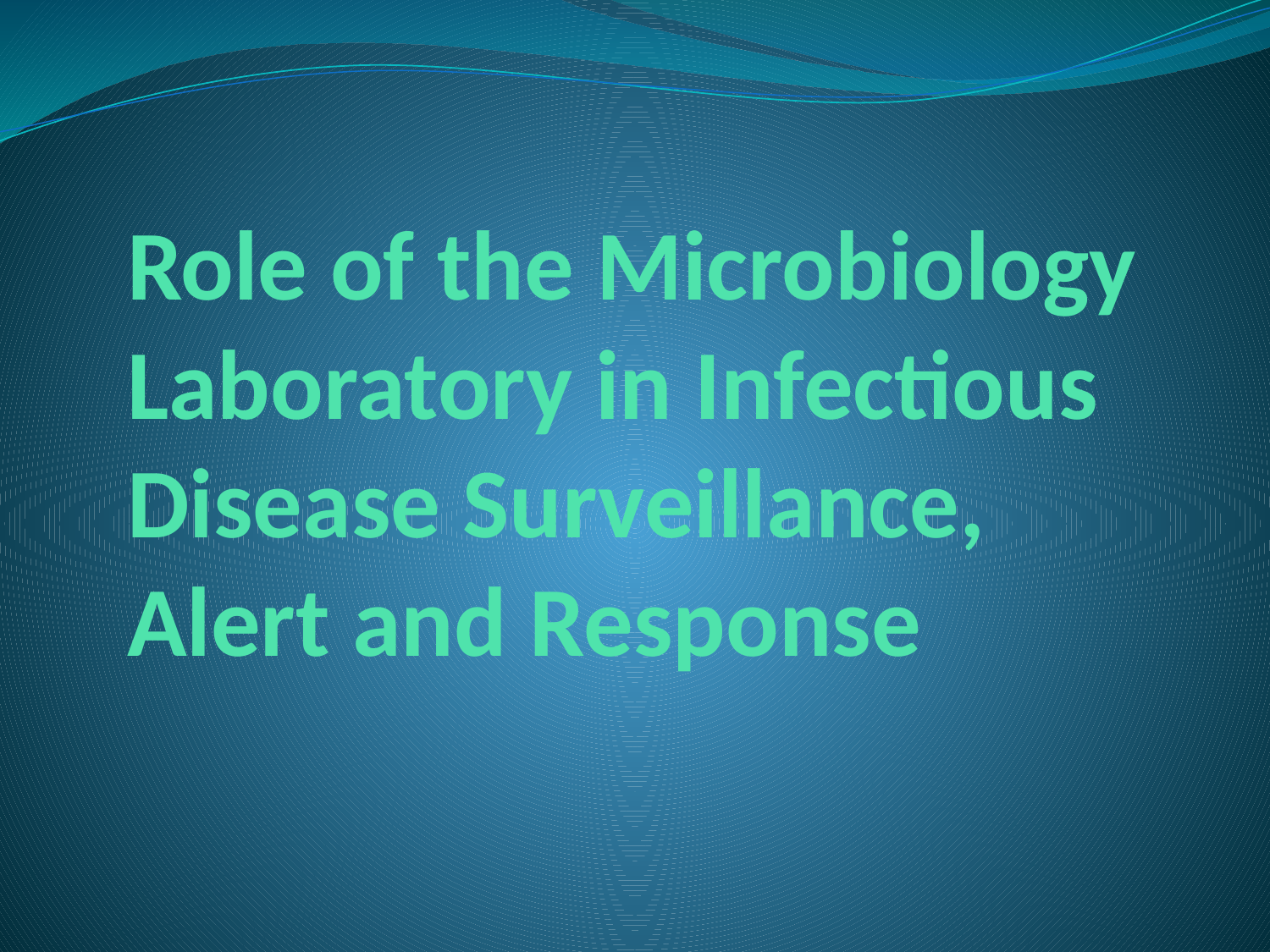

# Role of the Microbiology Laboratory in Infectious Disease Surveillance, Alert and Response